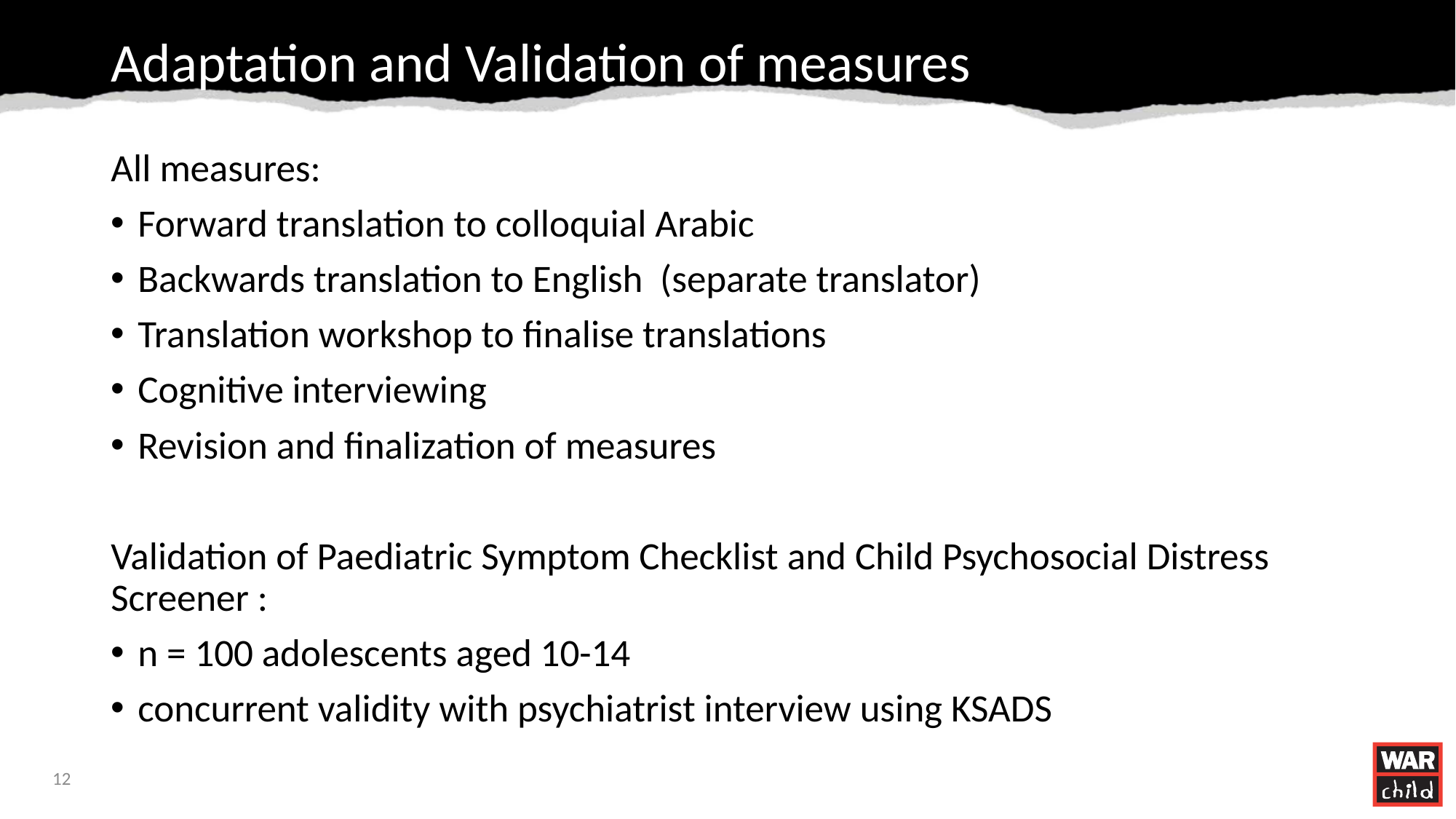

# Adaptation and Validation of measures
All measures:
Forward translation to colloquial Arabic
Backwards translation to English  (separate translator)
Translation workshop to finalise translations
Cognitive interviewing
Revision and finalization of measures

Validation of Paediatric Symptom Checklist and Child Psychosocial Distress Screener :
n = 100 adolescents aged 10-14
concurrent validity with psychiatrist interview using KSADS

12